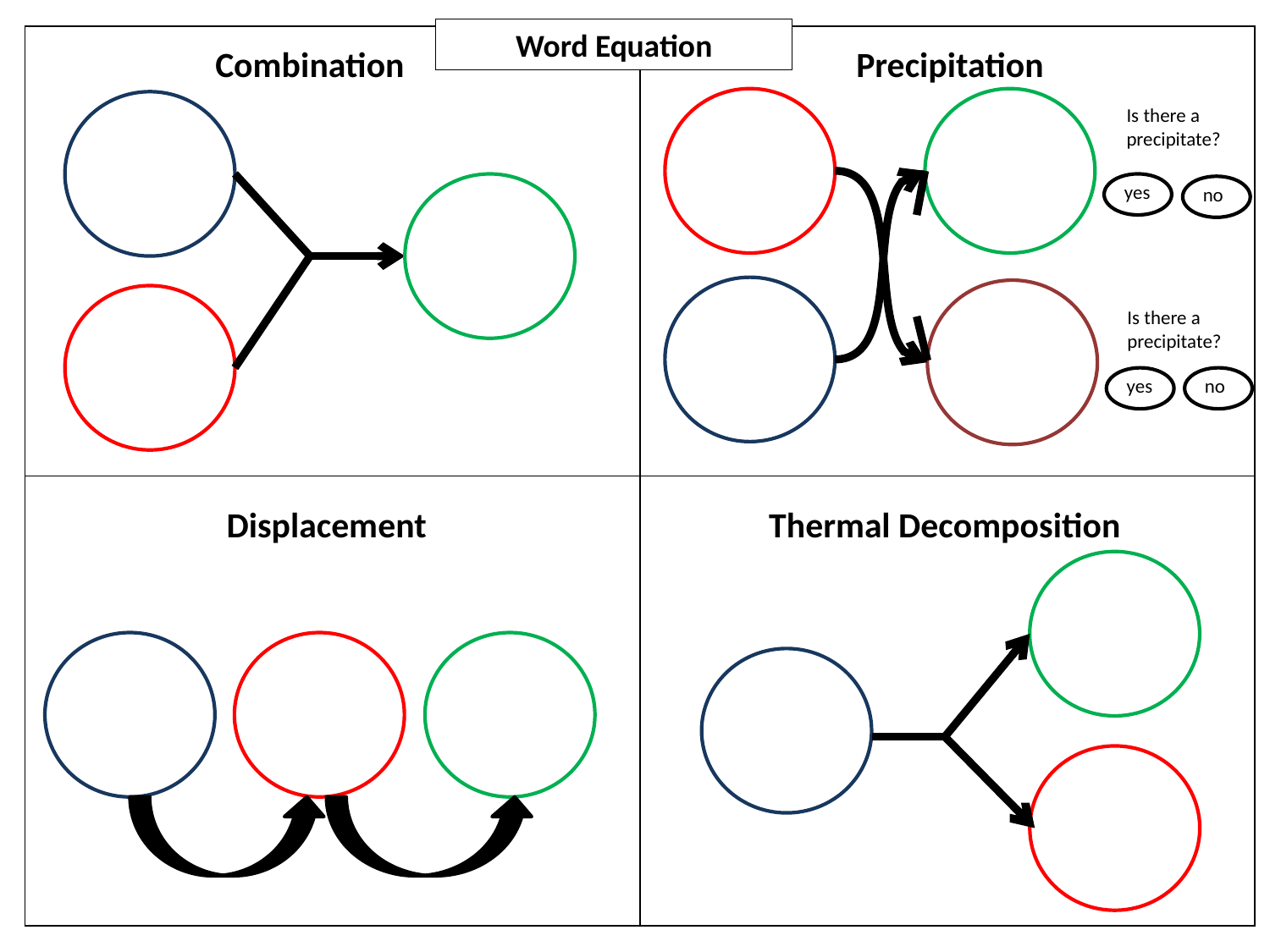

Word Equation
|  |  |
| --- | --- |
|  |  |
Combination
Precipitation

Is there a precipitate?

yes

no

Is there a precipitate?

yes

no
Displacement
Thermal Decomposition